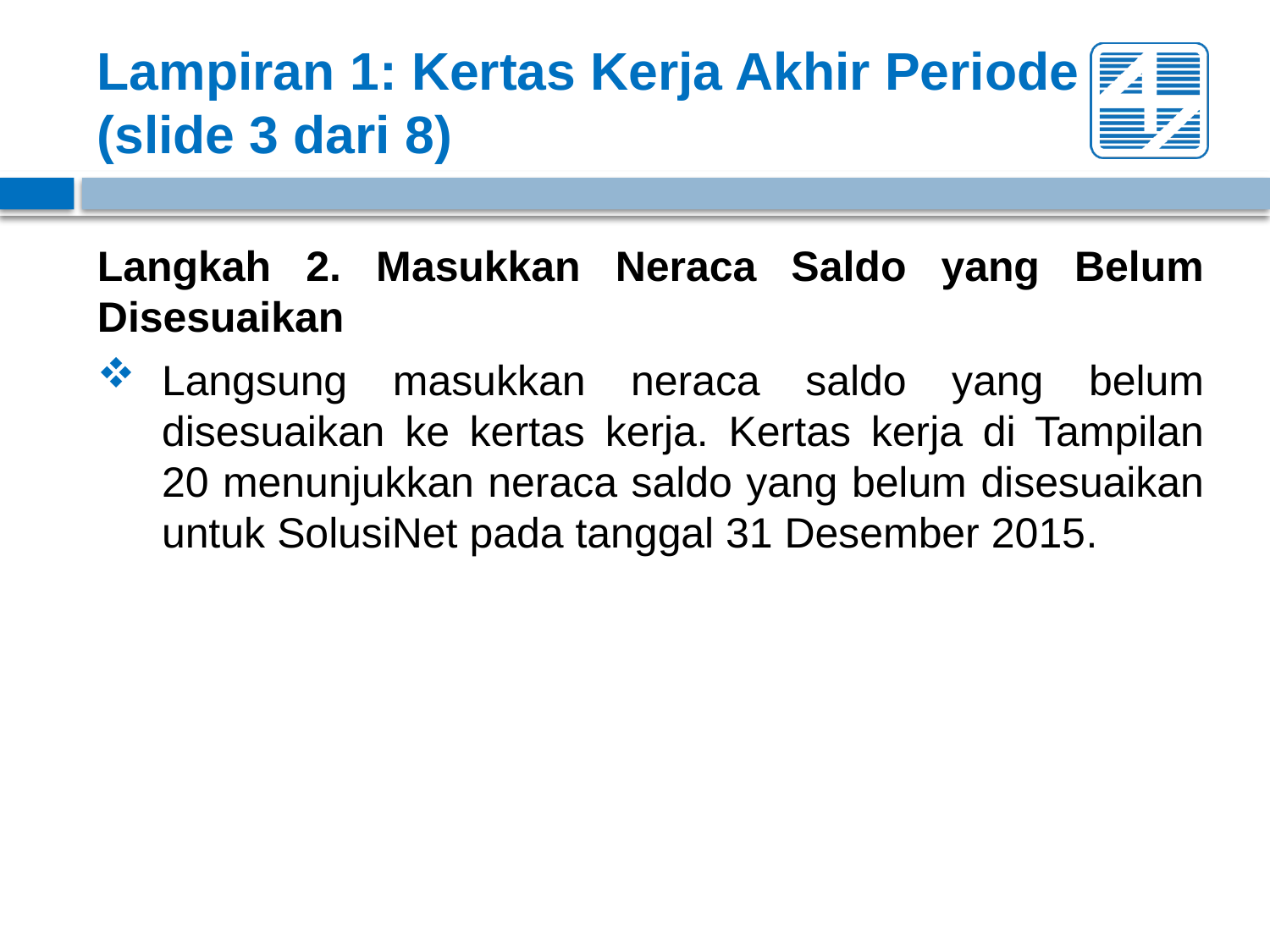

# Lampiran 1: Kertas Kerja Akhir Periode (slide 3 dari 8)
Langkah 2. Masukkan Neraca Saldo yang Belum Disesuaikan
Langsung masukkan neraca saldo yang belum disesuaikan ke kertas kerja. Kertas kerja di Tampilan 20 menunjukkan neraca saldo yang belum disesuaikan untuk SolusiNet pada tanggal 31 Desember 2015.